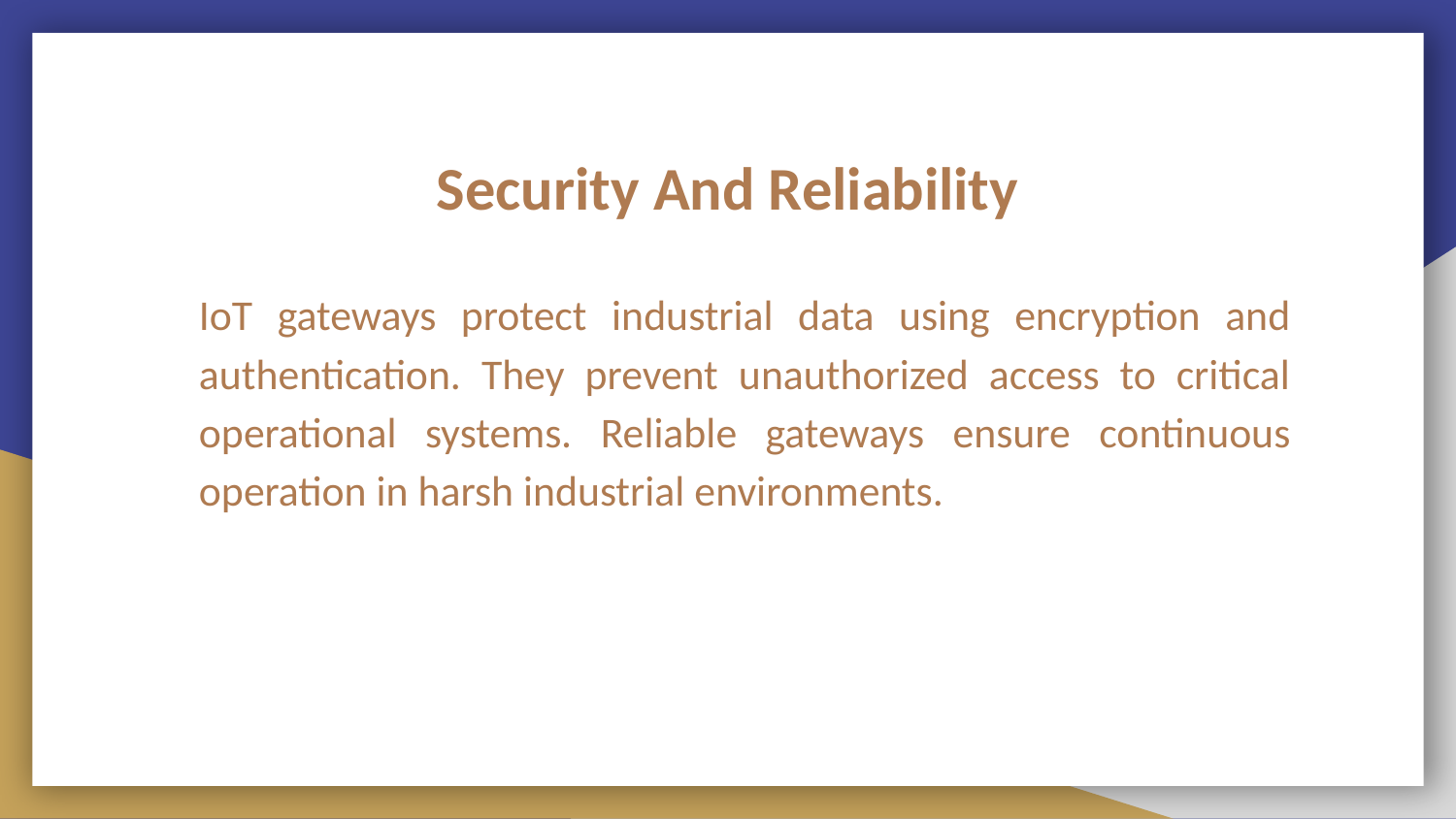

# Security And Reliability
IoT gateways protect industrial data using encryption and authentication. They prevent unauthorized access to critical operational systems. Reliable gateways ensure continuous operation in harsh industrial environments.